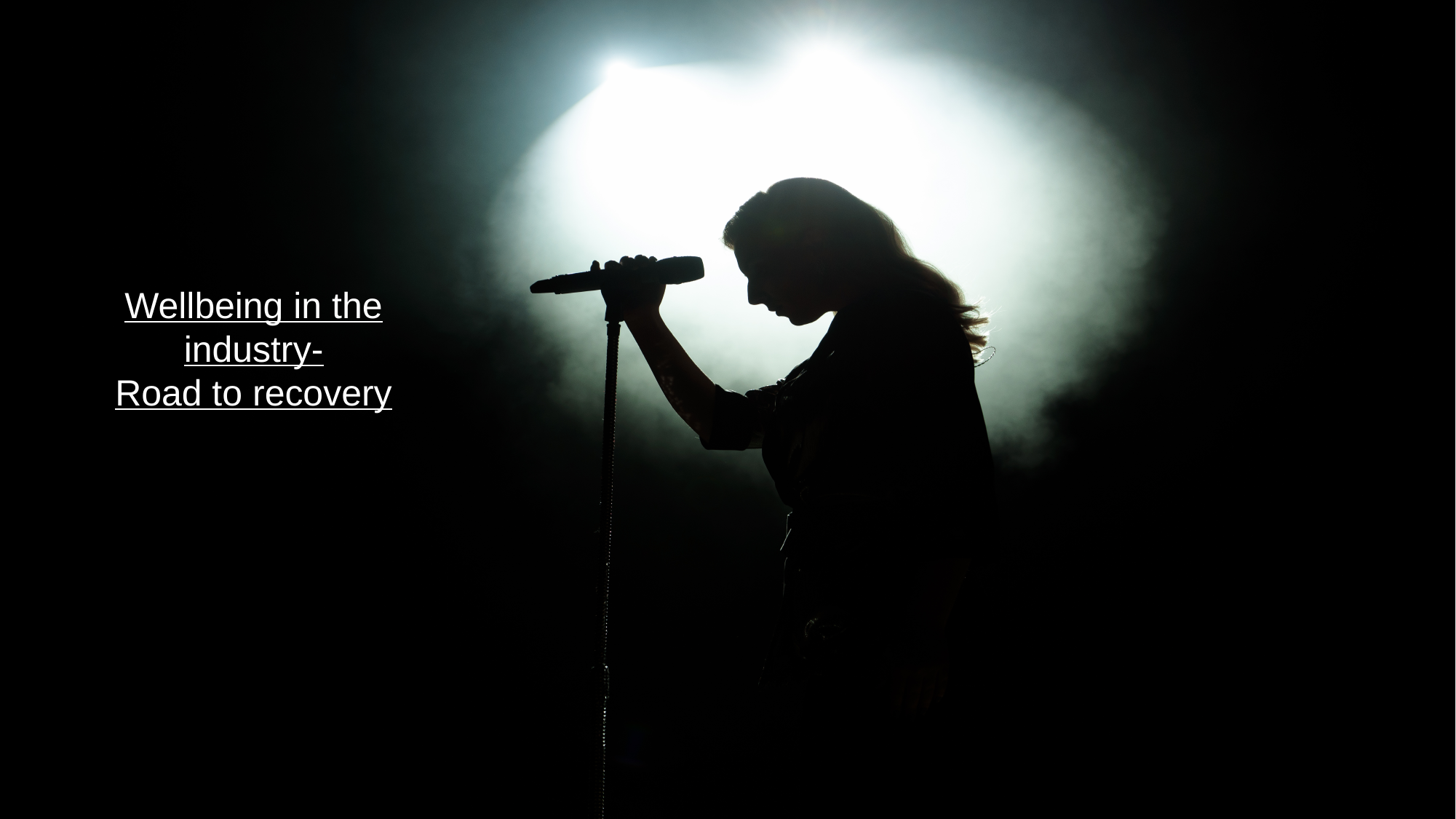

Wellbeing in the industry-
Road to recovery